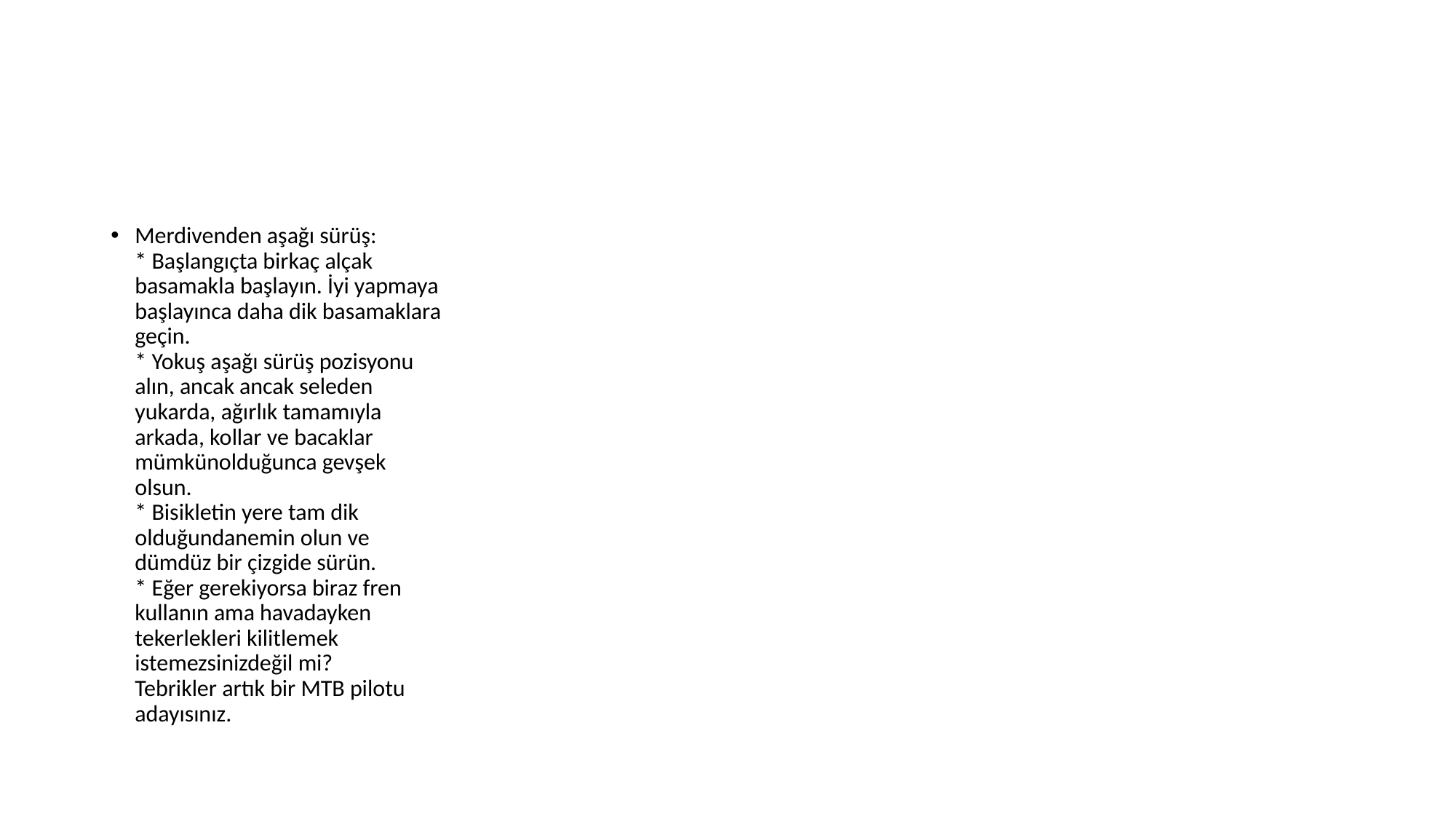

#
Merdivenden aşağı sürüş:
* Başlangıçta birkaç alçak
basamakla başlayın. İyi yapmaya
başlayınca daha dik basamaklara
geçin.
* Yokuş aşağı sürüş pozisyonu
alın, ancak ancak seleden
yukarda, ağırlık tamamıyla
arkada, kollar ve bacaklar
mümkünolduğunca gevşek
olsun.
* Bisikletin yere tam dik
olduğundanemin olun ve
dümdüz bir çizgide sürün.
* Eğer gerekiyorsa biraz fren
kullanın ama havadayken
tekerlekleri kilitlemek
istemezsinizdeğil mi?
Tebrikler artık bir MTB pilotu
adayısınız.